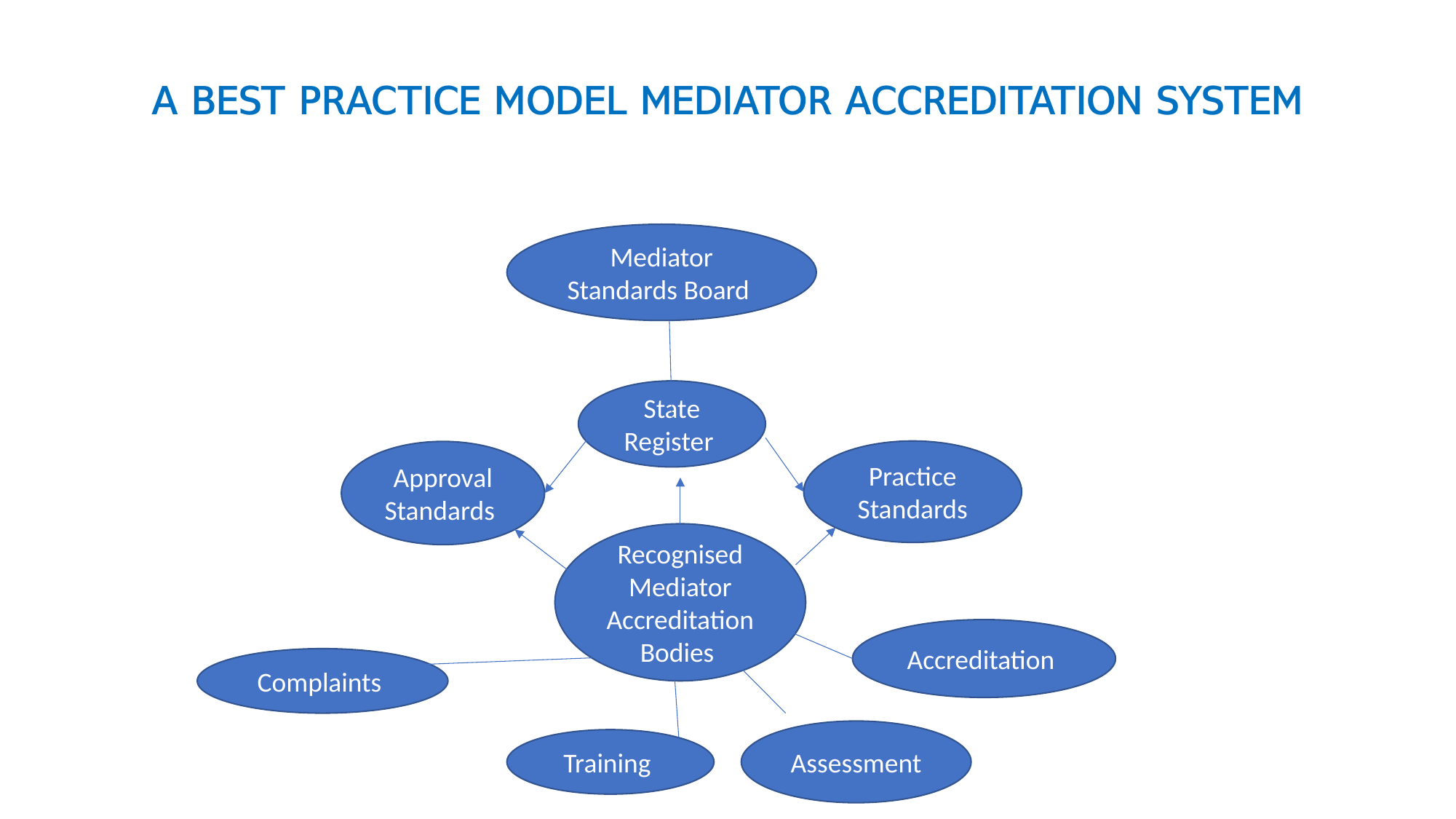

# A BEST PRACTICE MODEL MEDIATOR ACCREDITATION SYSTEM
Mediator Standards Board
State Register

Practice Standards

Approval Standards
Recognised Mediator Accreditation Bodies
Accreditation
Complaints
Assessment
Training